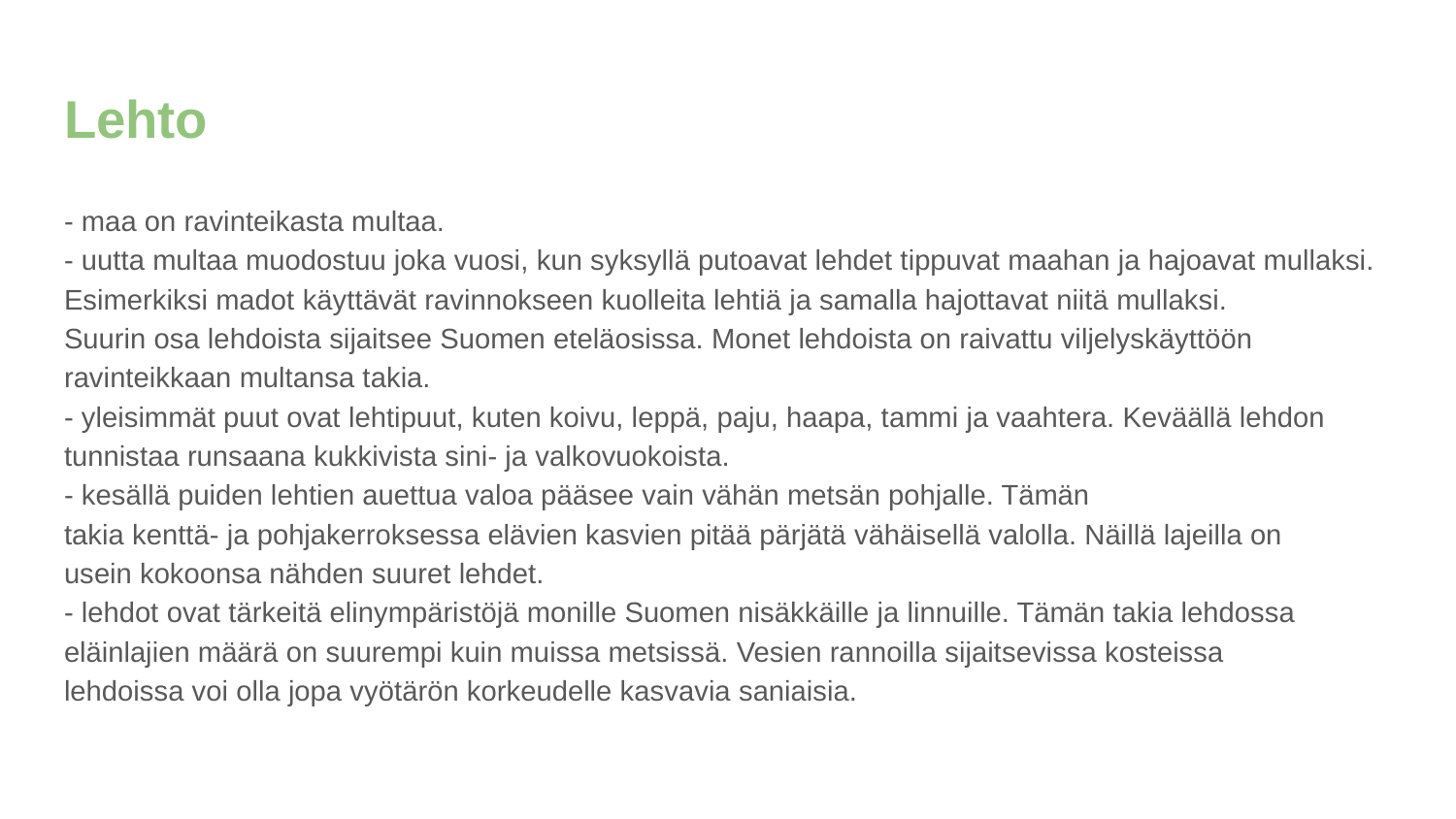

# Lehto
- maa on ravinteikasta multaa.
- uutta multaa muodostuu joka vuosi, kun syksyllä putoavat lehdet tippuvat maahan ja hajoavat mullaksi. Esimerkiksi madot käyttävät ravinnokseen kuolleita lehtiä ja samalla hajottavat niitä mullaksi.
Suurin osa lehdoista sijaitsee Suomen eteläosissa. Monet lehdoista on raivattu viljelyskäyttöön
ravinteikkaan multansa takia.
- yleisimmät puut ovat lehtipuut, kuten koivu, leppä, paju, haapa, tammi ja vaahtera. Keväällä lehdon tunnistaa runsaana kukkivista sini- ja valkovuokoista.
- kesällä puiden lehtien auettua valoa pääsee vain vähän metsän pohjalle. Tämän
takia kenttä- ja pohjakerroksessa elävien kasvien pitää pärjätä vähäisellä valolla. Näillä lajeilla on
usein kokoonsa nähden suuret lehdet.
- lehdot ovat tärkeitä elinympäristöjä monille Suomen nisäkkäille ja linnuille. Tämän takia lehdossa
eläinlajien määrä on suurempi kuin muissa metsissä. Vesien rannoilla sijaitsevissa kosteissa
lehdoissa voi olla jopa vyötärön korkeudelle kasvavia saniaisia.